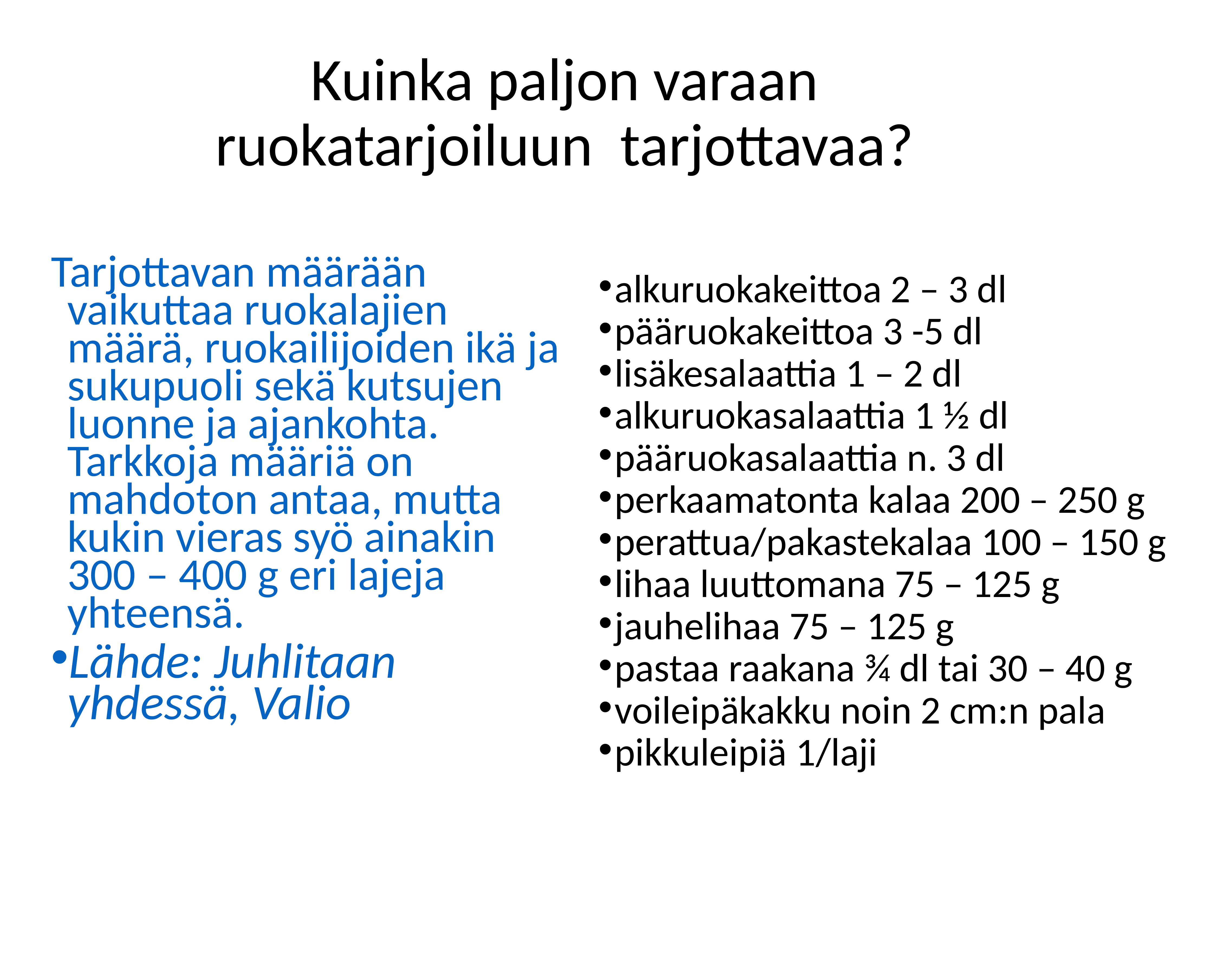

Kuinka paljon varaan ruokatarjoiluun  tarjottavaa?

alkuruokakeittoa 2 – 3 dl
pääruokakeittoa 3 -5 dl
lisäkesalaattia 1 – 2 dl
alkuruokasalaattia 1 ½ dl
pääruokasalaattia n. 3 dl
perkaamatonta kalaa 200 – 250 g
perattua/pakastekalaa 100 – 150 g
lihaa luuttomana 75 – 125 g
jauhelihaa 75 – 125 g
pastaa raakana ¾ dl tai 30 – 40 g
voileipäkakku noin 2 cm:n pala
pikkuleipiä 1/laji

Tarjottavan määrään vaikuttaa ruokalajien määrä, ruokailijoiden ikä ja sukupuoli sekä kutsujen luonne ja ajankohta. Tarkkoja määriä on mahdoton antaa, mutta kukin vieras syö ainakin 300 – 400 g eri lajeja yhteensä.
Lähde: Juhlitaan yhdessä, Valio